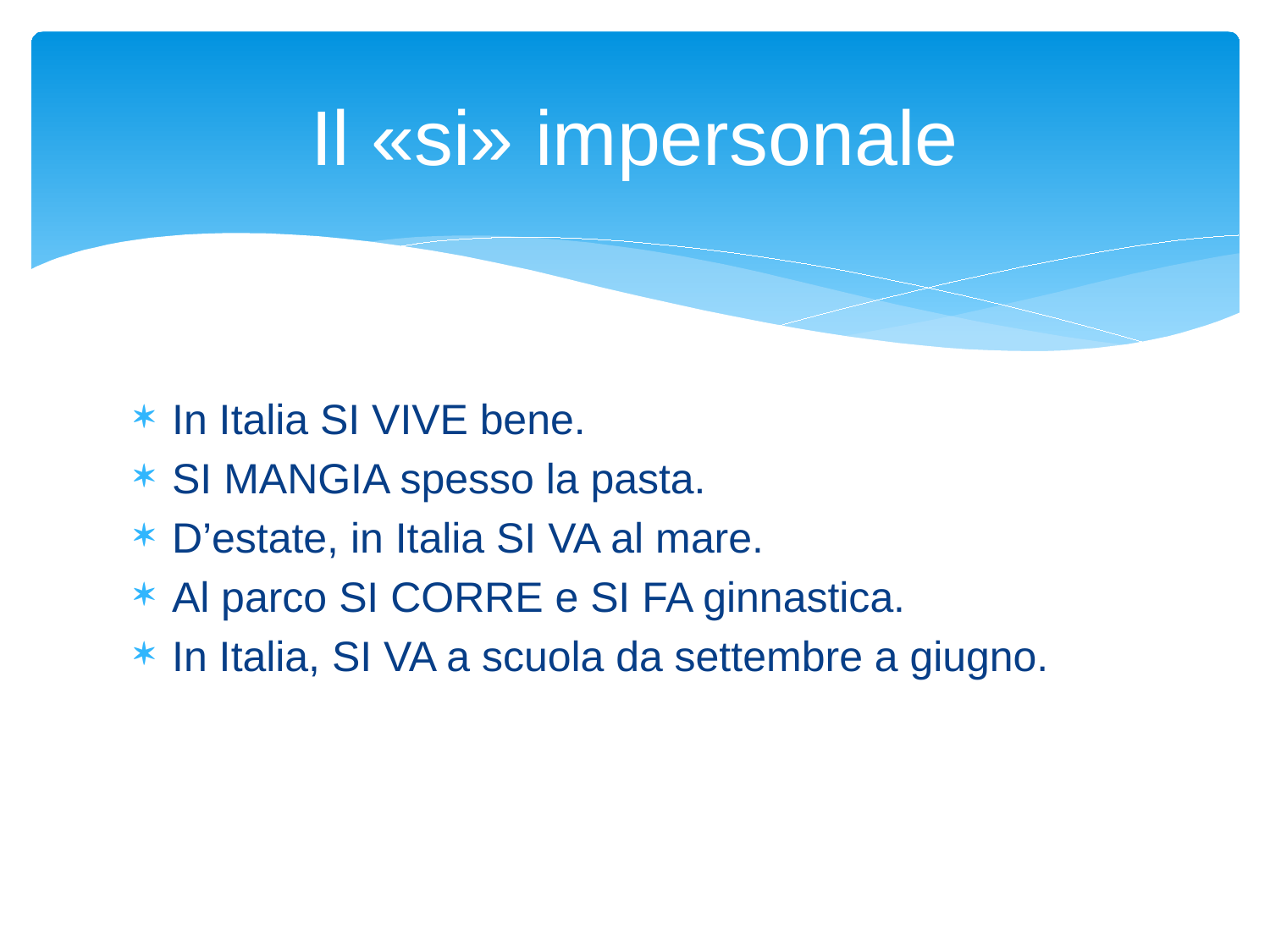

# Il «si» impersonale
In Italia SI VIVE bene.
SI MANGIA spesso la pasta.
D’estate, in Italia SI VA al mare.
Al parco SI CORRE e SI FA ginnastica.
In Italia, SI VA a scuola da settembre a giugno.